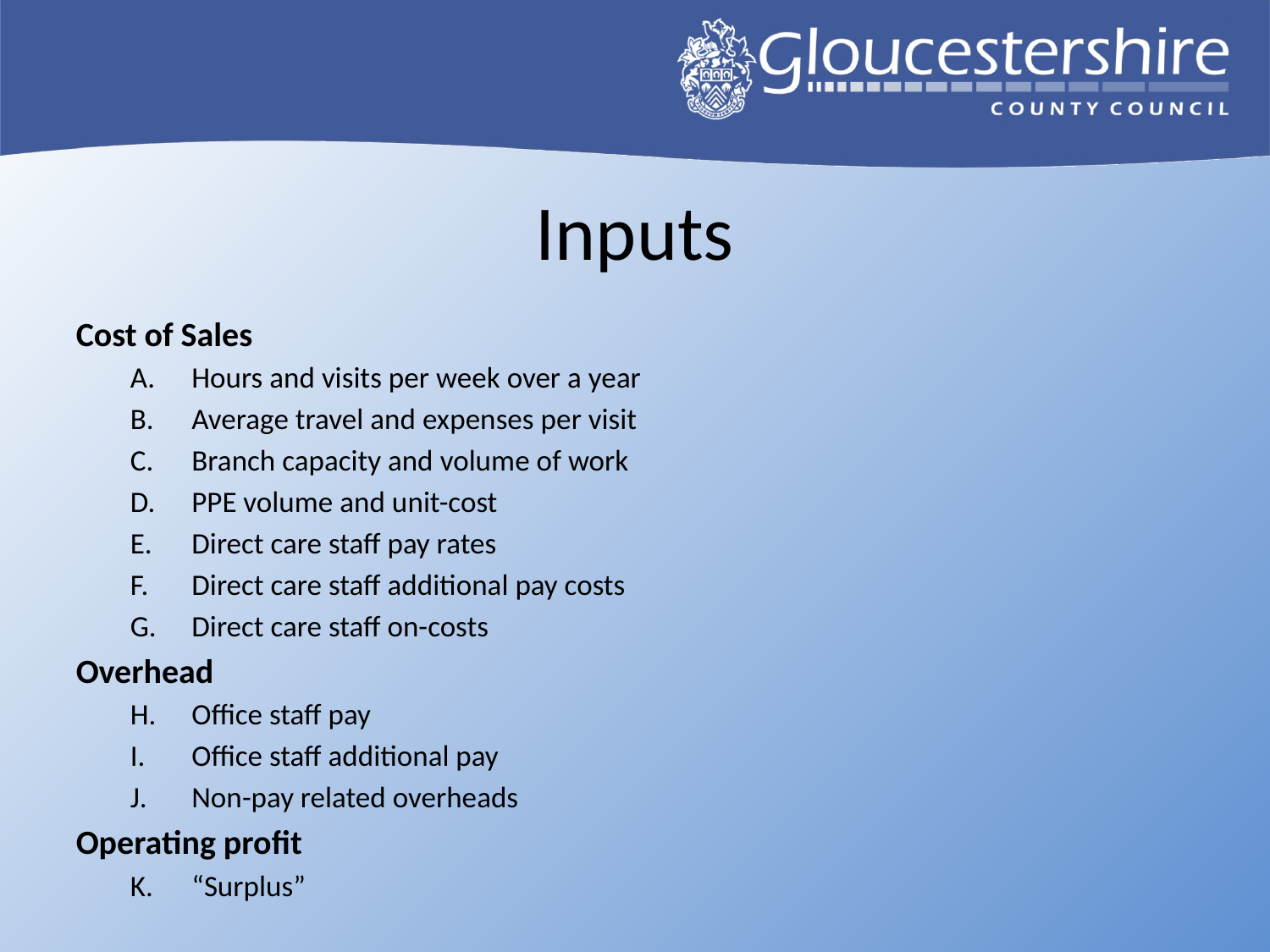

# Inputs
Cost of Sales
Hours and visits per week over a year
Average travel and expenses per visit
Branch capacity and volume of work
PPE volume and unit-cost
Direct care staff pay rates
Direct care staff additional pay costs
Direct care staff on-costs
Overhead
Office staff pay
Office staff additional pay
Non-pay related overheads
Operating profit
“Surplus”